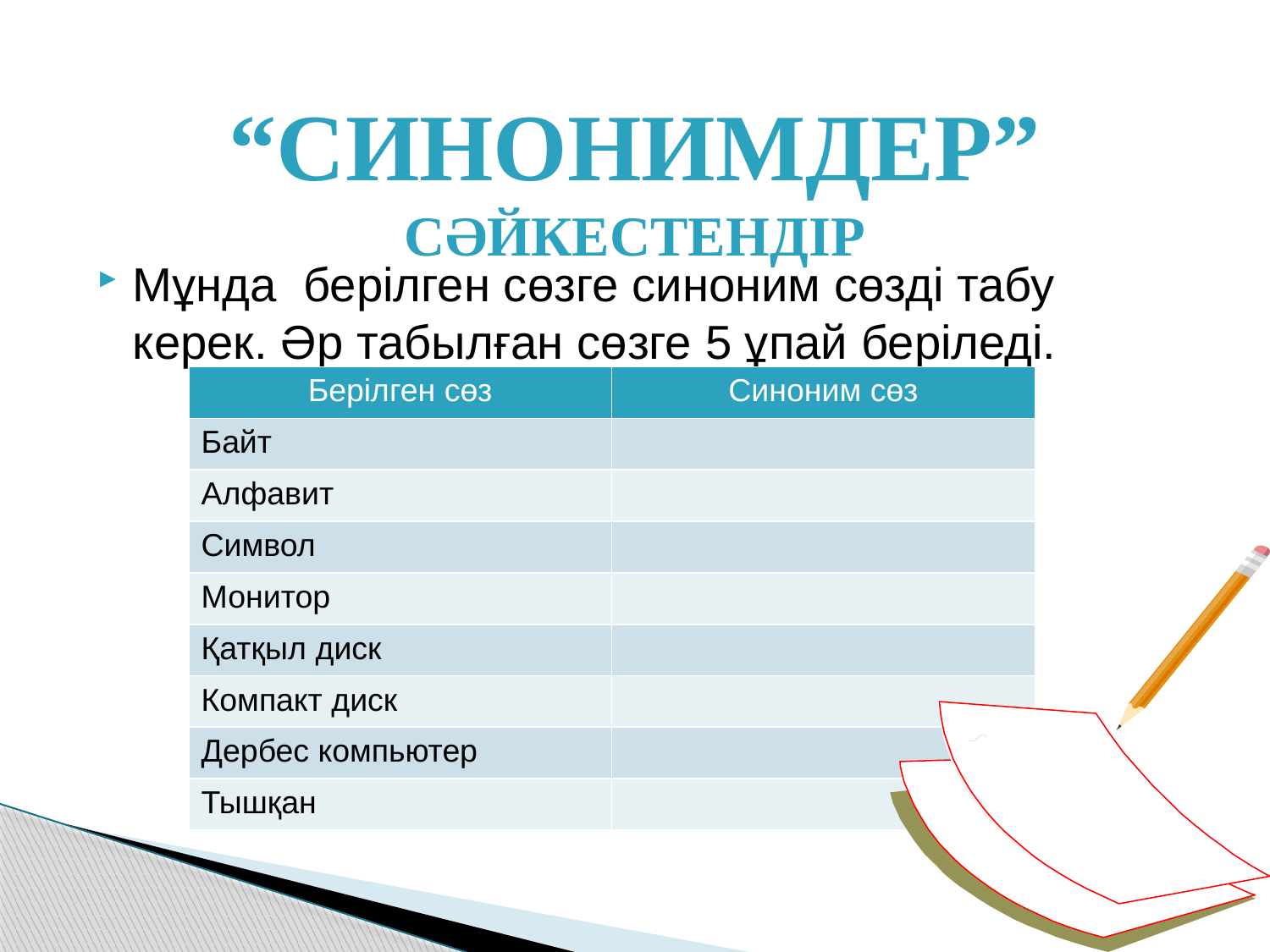

“Синонимдер”
сәйкестендір
Мұнда  берілген сөзге синоним сөзді табу керек. Әр табылған сөзге 5 ұпай беріледі.

| Берілген сөз | Синоним сөз |
| --- | --- |
| Байт |  |
| Алфавит |  |
| Символ |  |
| Монитор |  |
| Қатқыл диск |  |
| Компакт диск |  |
| Дербес компьютер |  |
| Тышқан |  |